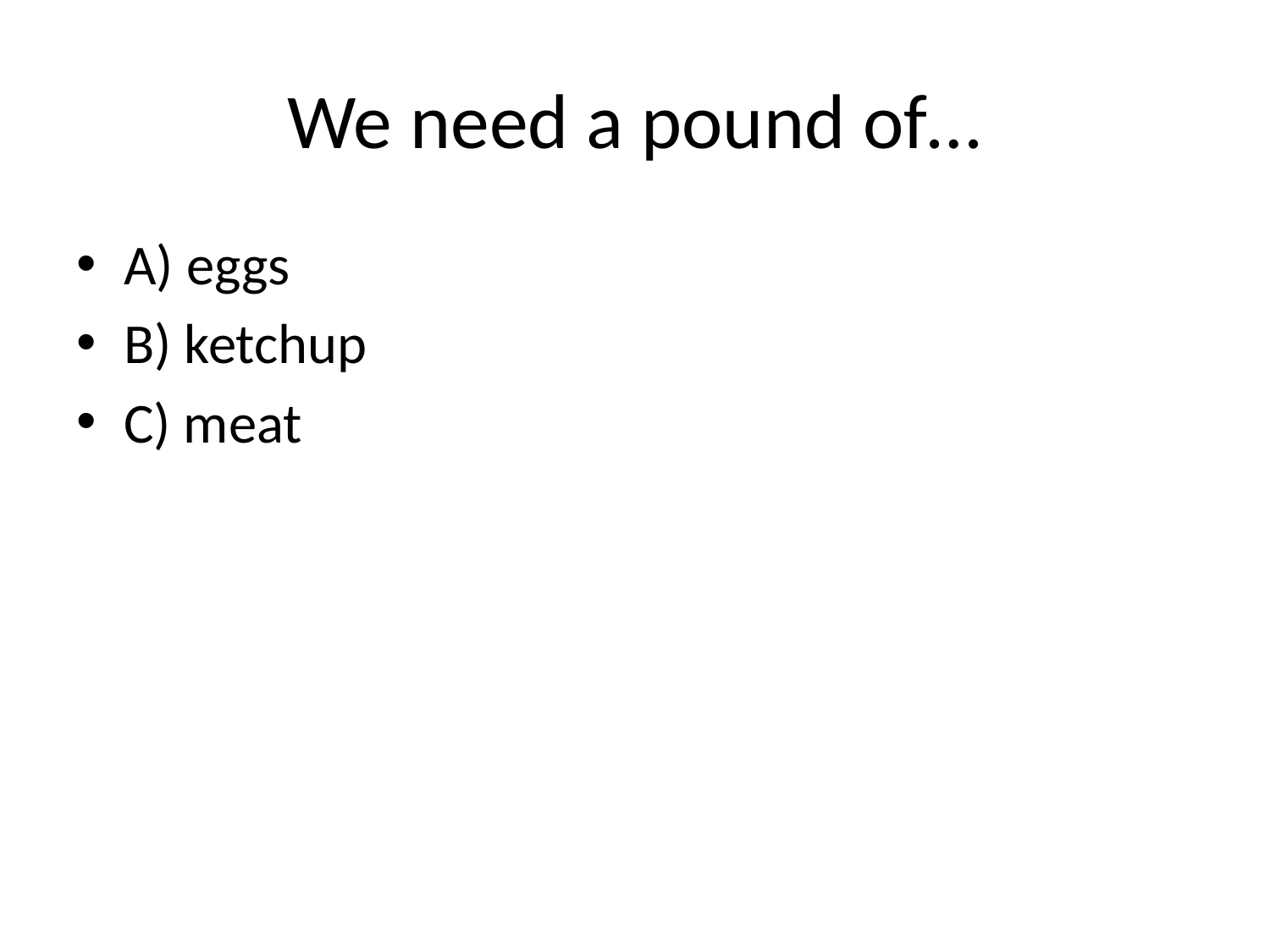

# We need a pound of…
A) eggs
B) ketchup
C) meat